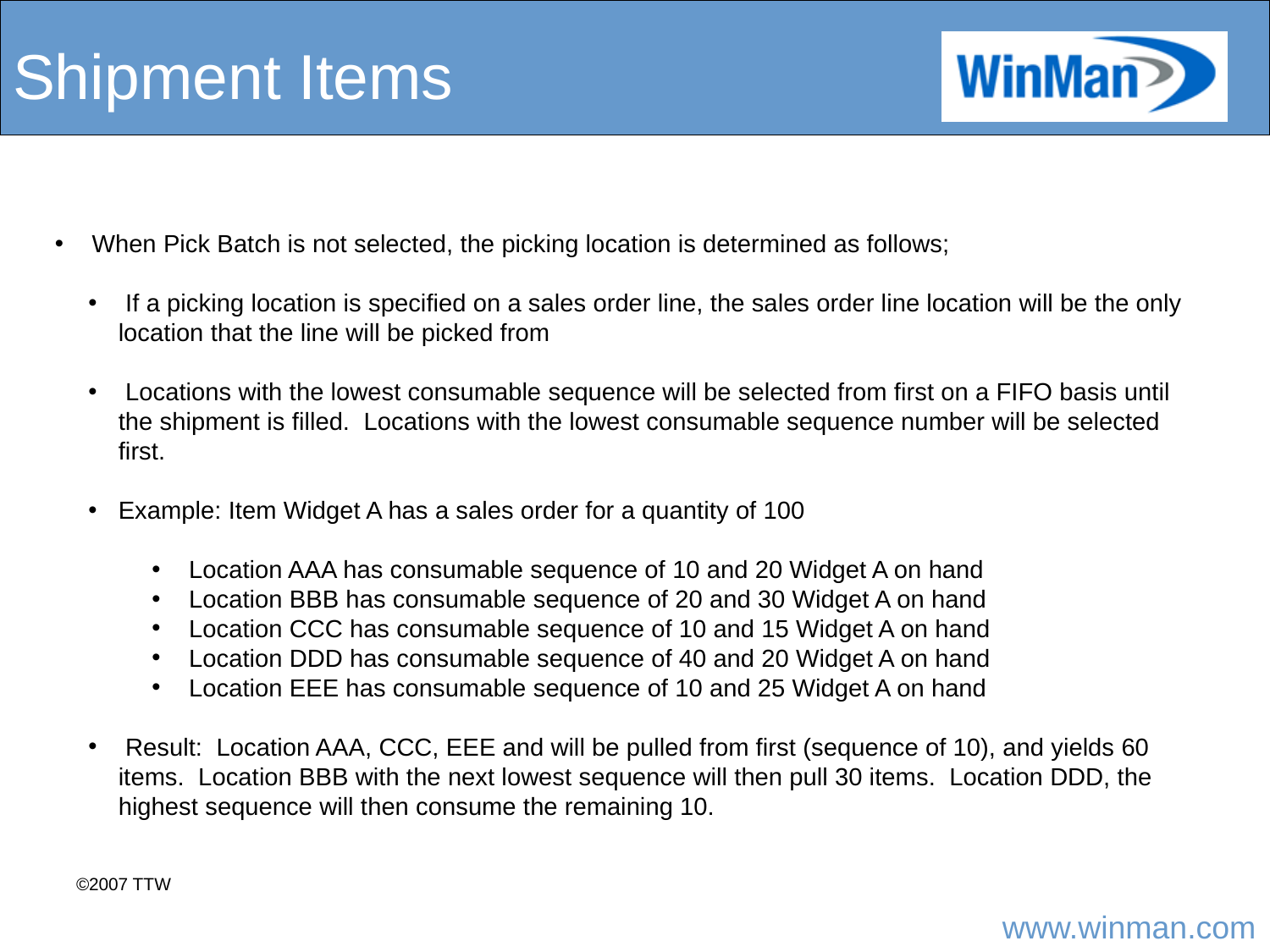

# Shipment Items
 When Pick Batch is not selected, the picking location is determined as follows;

 If a picking location is specified on a sales order line, the sales order line location will be the only location that the line will be picked from

 Locations with the lowest consumable sequence will be selected from first on a FIFO basis until the shipment is filled.  Locations with the lowest consumable sequence number will be selected first.

Example: Item Widget A has a sales order for a quantity of 100

 Location AAA has consumable sequence of 10 and 20 Widget A on hand
 Location BBB has consumable sequence of 20 and 30 Widget A on hand
 Location CCC has consumable sequence of 10 and 15 Widget A on hand
 Location DDD has consumable sequence of 40 and 20 Widget A on hand
 Location EEE has consumable sequence of 10 and 25 Widget A on hand

 Result:  Location AAA, CCC, EEE and will be pulled from first (sequence of 10), and yields 60 items.  Location BBB with the next lowest sequence will then pull 30 items.  Location DDD, the highest sequence will then consume the remaining 10.
©2007 TTW